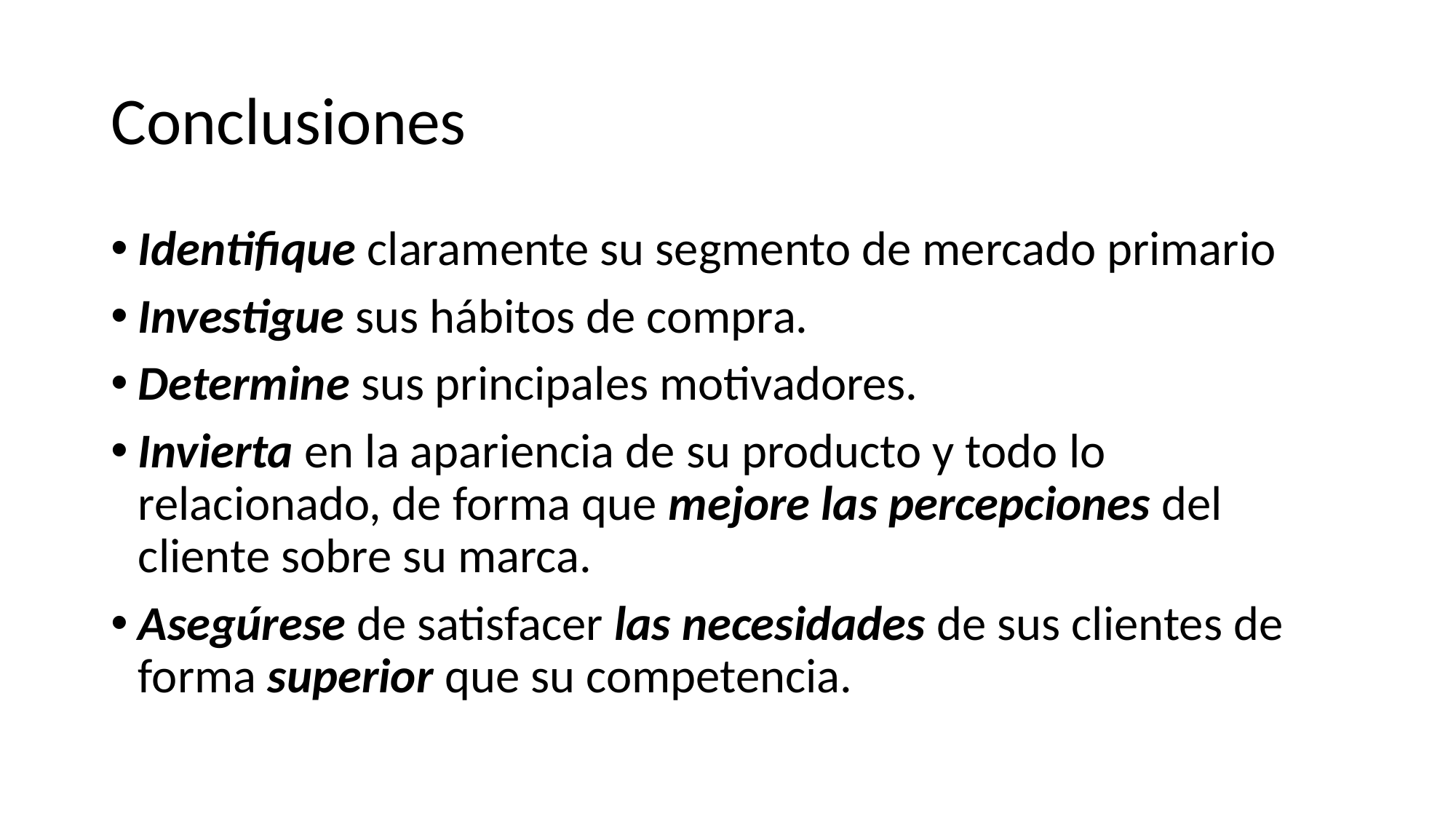

# Conclusiones
Identifique claramente su segmento de mercado primario
Investigue sus hábitos de compra.
Determine sus principales motivadores.
Invierta en la apariencia de su producto y todo lo relacionado, de forma que mejore las percepciones del cliente sobre su marca.
Asegúrese de satisfacer las necesidades de sus clientes de forma superior que su competencia.